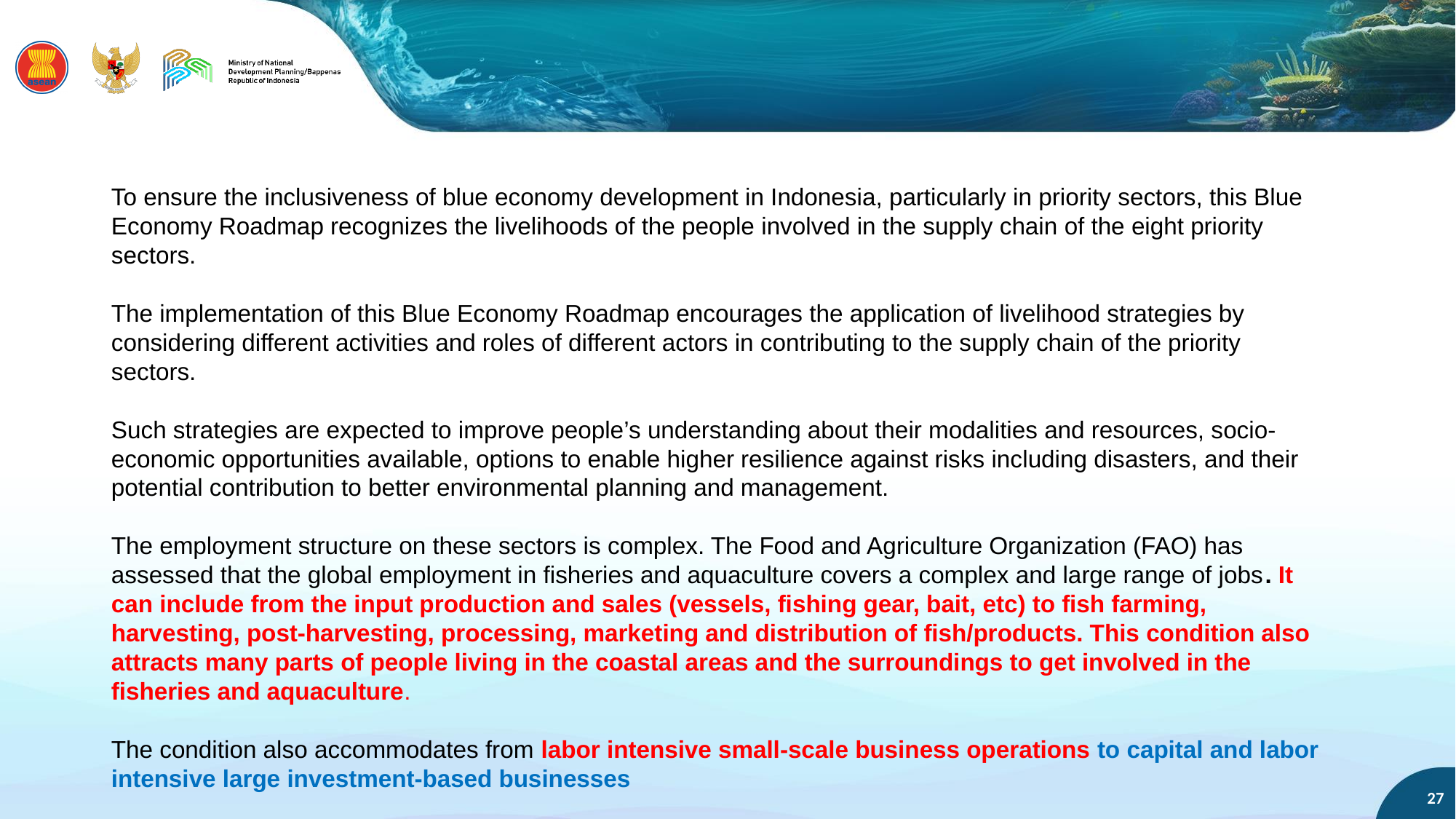

#
To ensure the inclusiveness of blue economy development in Indonesia, particularly in priority sectors, this Blue Economy Roadmap recognizes the livelihoods of the people involved in the supply chain of the eight priority sectors.

The implementation of this Blue Economy Roadmap encourages the application of livelihood strategies by considering different activities and roles of different actors in contributing to the supply chain of the priority sectors.

Such strategies are expected to improve people’s understanding about their modalities and resources, socio-economic opportunities available, options to enable higher resilience against risks including disasters, and their potential contribution to better environmental planning and management.

The employment structure on these sectors is complex. The Food and Agriculture Organization (FAO) has assessed that the global employment in fisheries and aquaculture covers a complex and large range of jobs. It can include from the input production and sales (vessels, fishing gear, bait, etc) to fish farming, harvesting, post-harvesting, processing, marketing and distribution of fish/products. This condition also attracts many parts of people living in the coastal areas and the surroundings to get involved in the fisheries and aquaculture.

The condition also accommodates from labor intensive small-scale business operations to capital and labor intensive large investment-based businesses
27